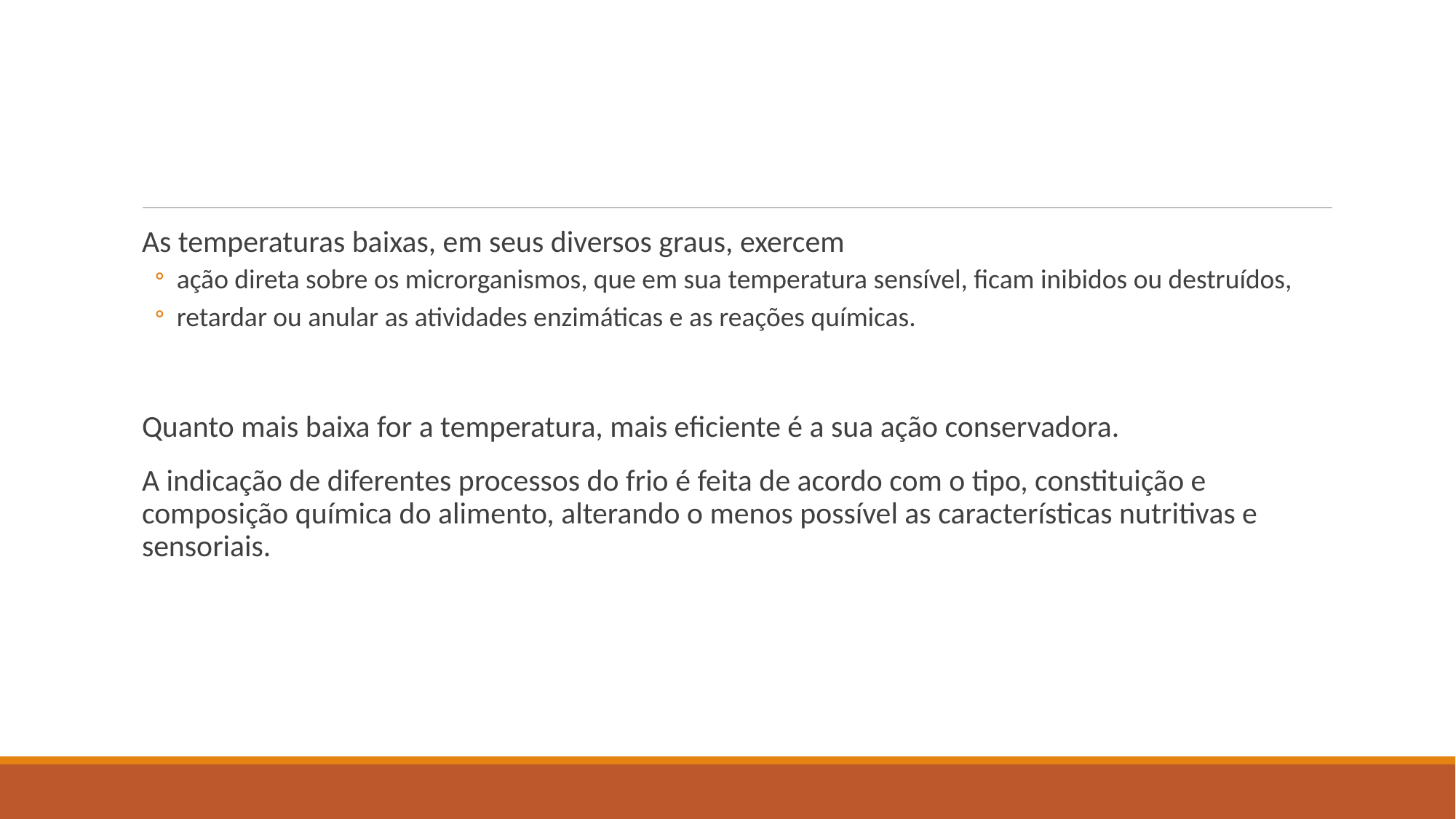

#
As temperaturas baixas, em seus diversos graus, exercem
ação direta sobre os microrganismos, que em sua temperatura sensível, ficam inibidos ou destruídos,
retardar ou anular as atividades enzimáticas e as reações químicas.

Quanto mais baixa for a temperatura, mais eficiente é a sua ação conservadora.
A indicação de diferentes processos do frio é feita de acordo com o tipo, constituição e composição química do alimento, alterando o menos possível as características nutritivas e sensoriais.